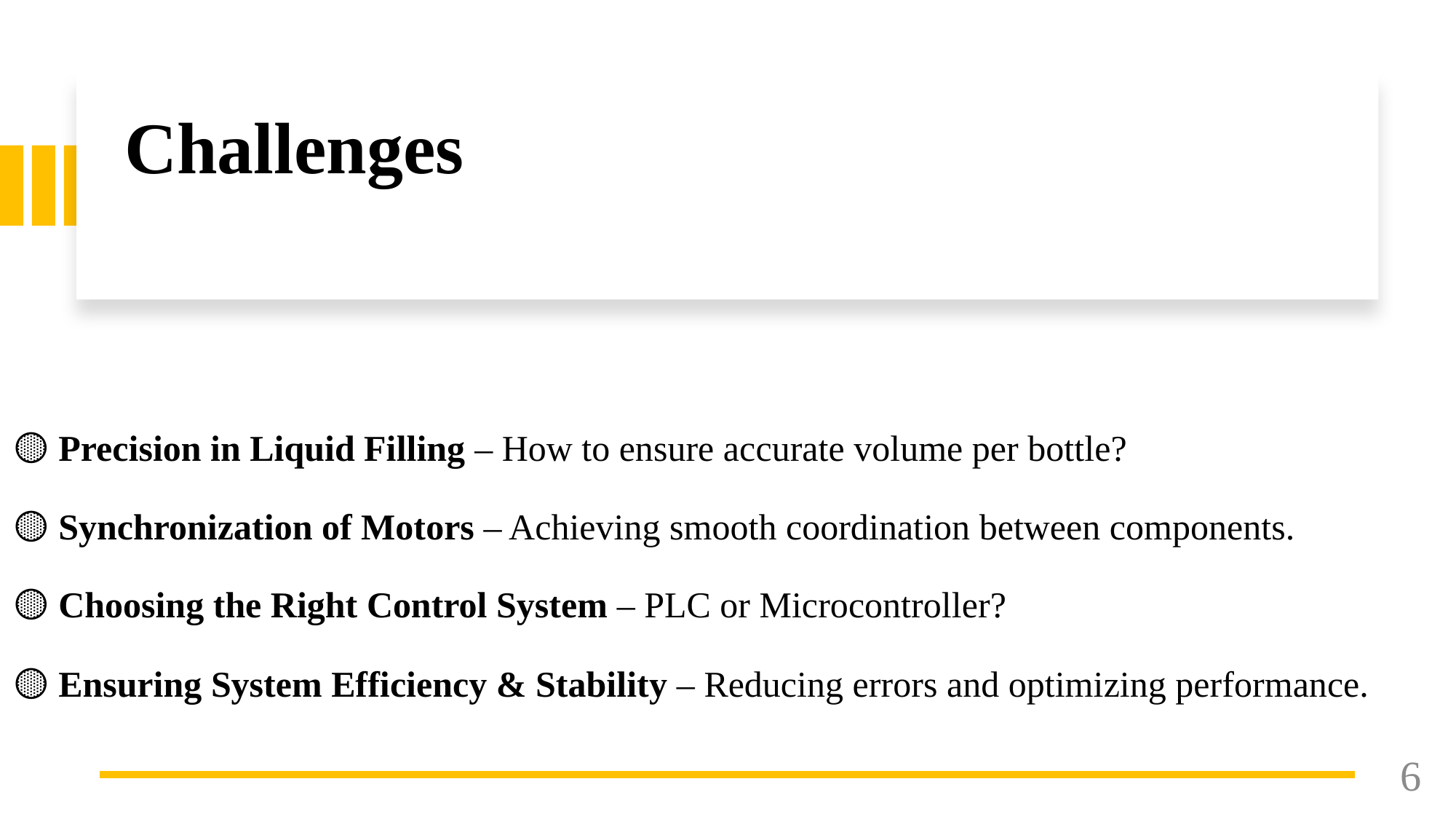

# Challenges

🟡 Precision in Liquid Filling – How to ensure accurate volume per bottle?

🟡 Synchronization of Motors – Achieving smooth coordination between components.

🟡 Choosing the Right Control System – PLC or Microcontroller?

🟡 Ensuring System Efficiency & Stability – Reducing errors and optimizing performance.

6